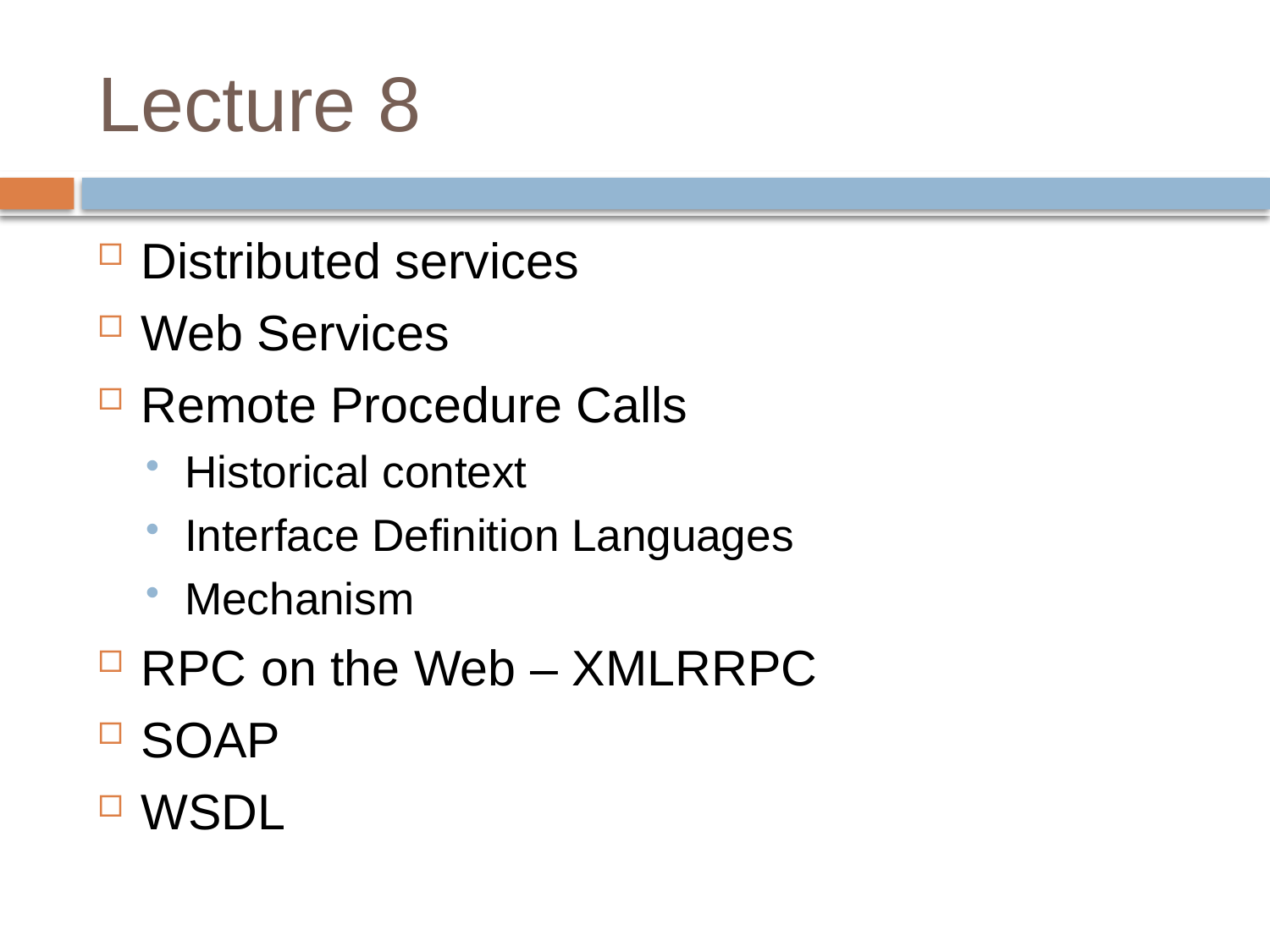

# Lecture 8
Distributed services
Web Services
Remote Procedure Calls
Historical context
Interface Definition Languages
Mechanism
RPC on the Web – XMLRRPC
SOAP
WSDL